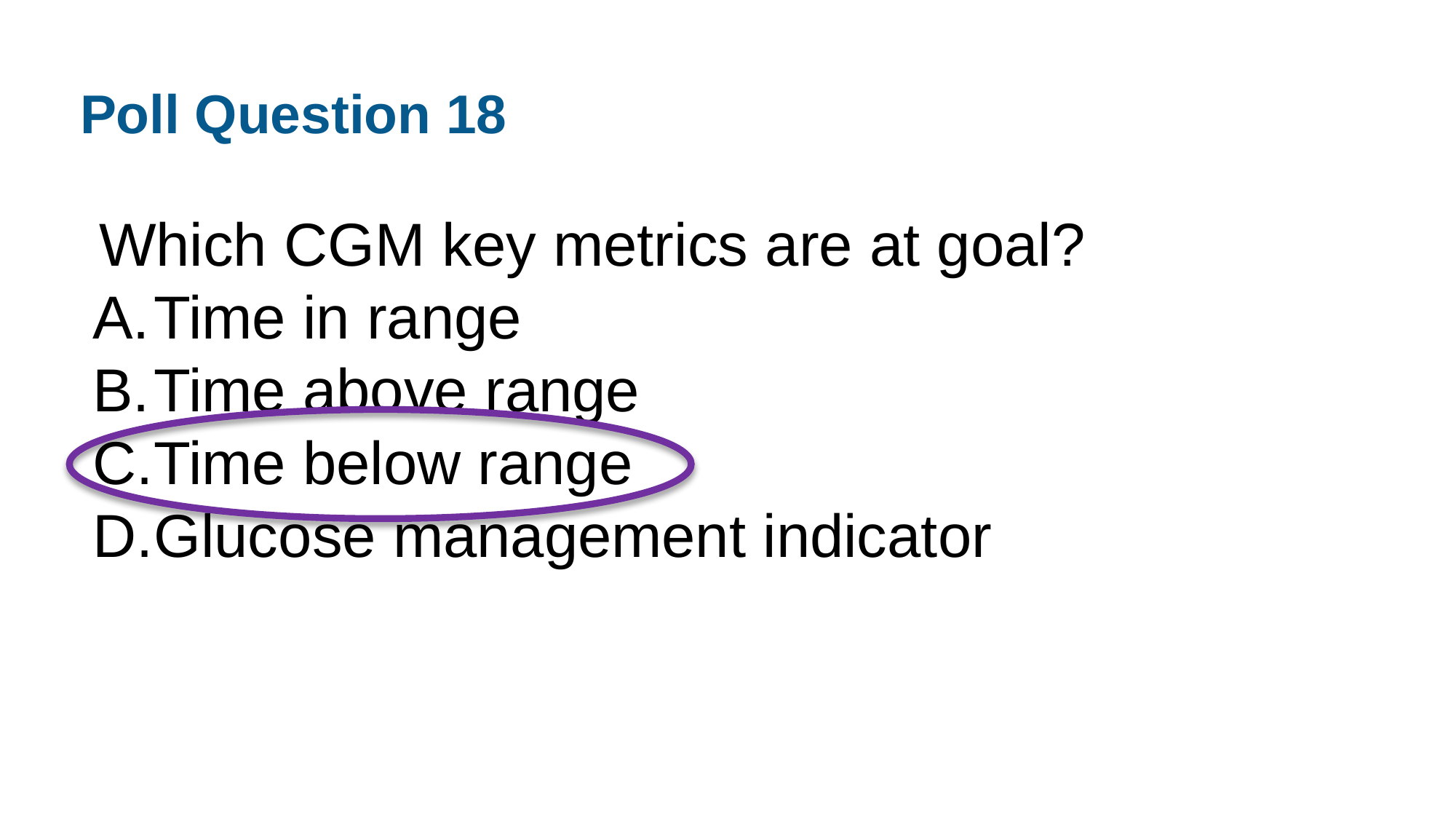

Poll Question 18
1.   Which CGM key metrics are at goal?
Time in range
Time above range
Time below range
Glucose management indicator